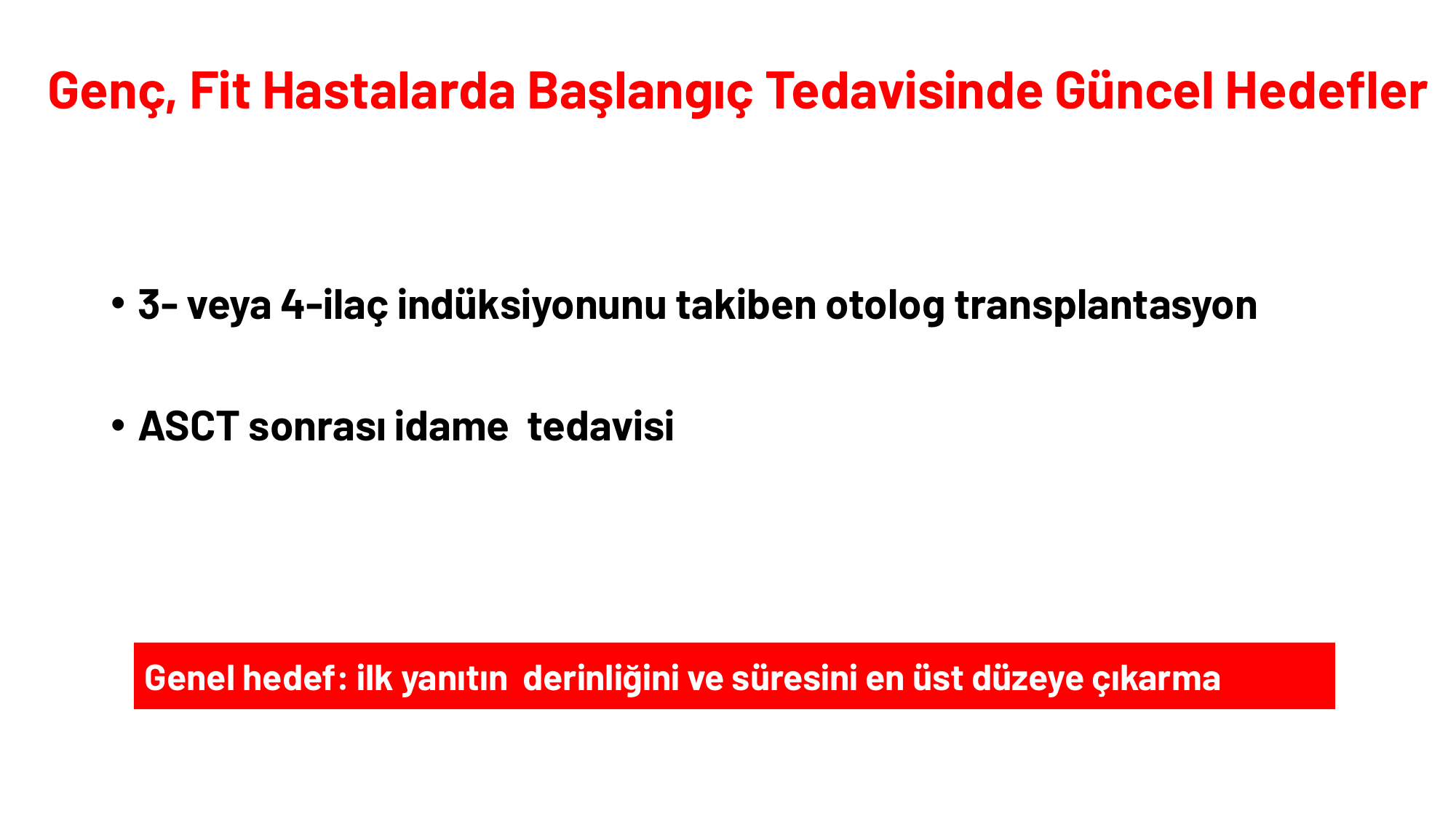

# Genç, Fit Hastalarda Başlangıç Tedavisinde Güncel Hedefler
3- veya 4-ilaç indüksiyonunu takiben otolog transplantasyon

ASCT sonrası idame  tedavisi

Genel hedef: ilk yanıtın  derinliğini ve süresini en üst düzeye çıkarma